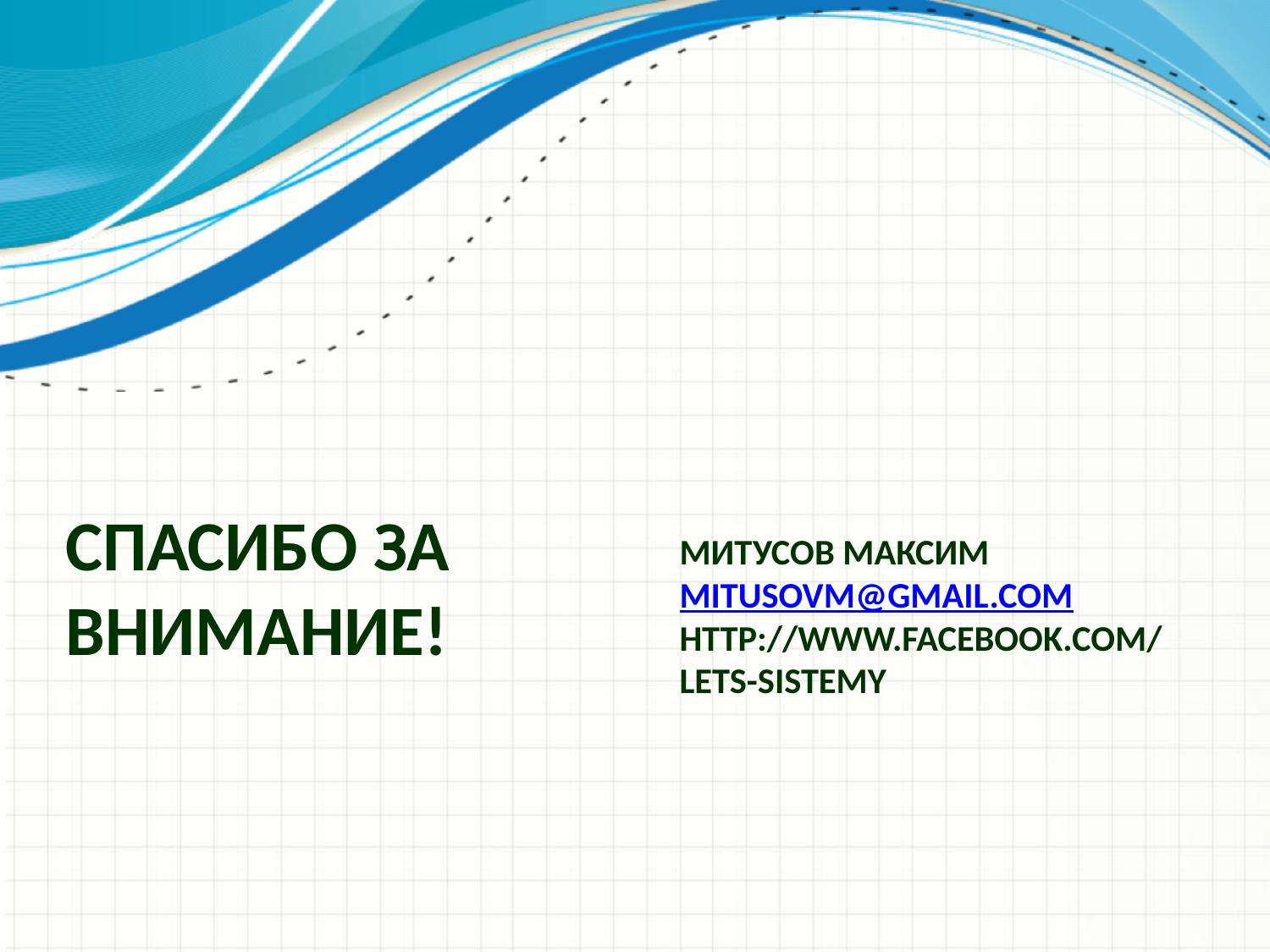

# Спасибо за внимание!
Митусов Максим
MitusovM@gmail.com
http://www.facebook.com/LETS-sistemy